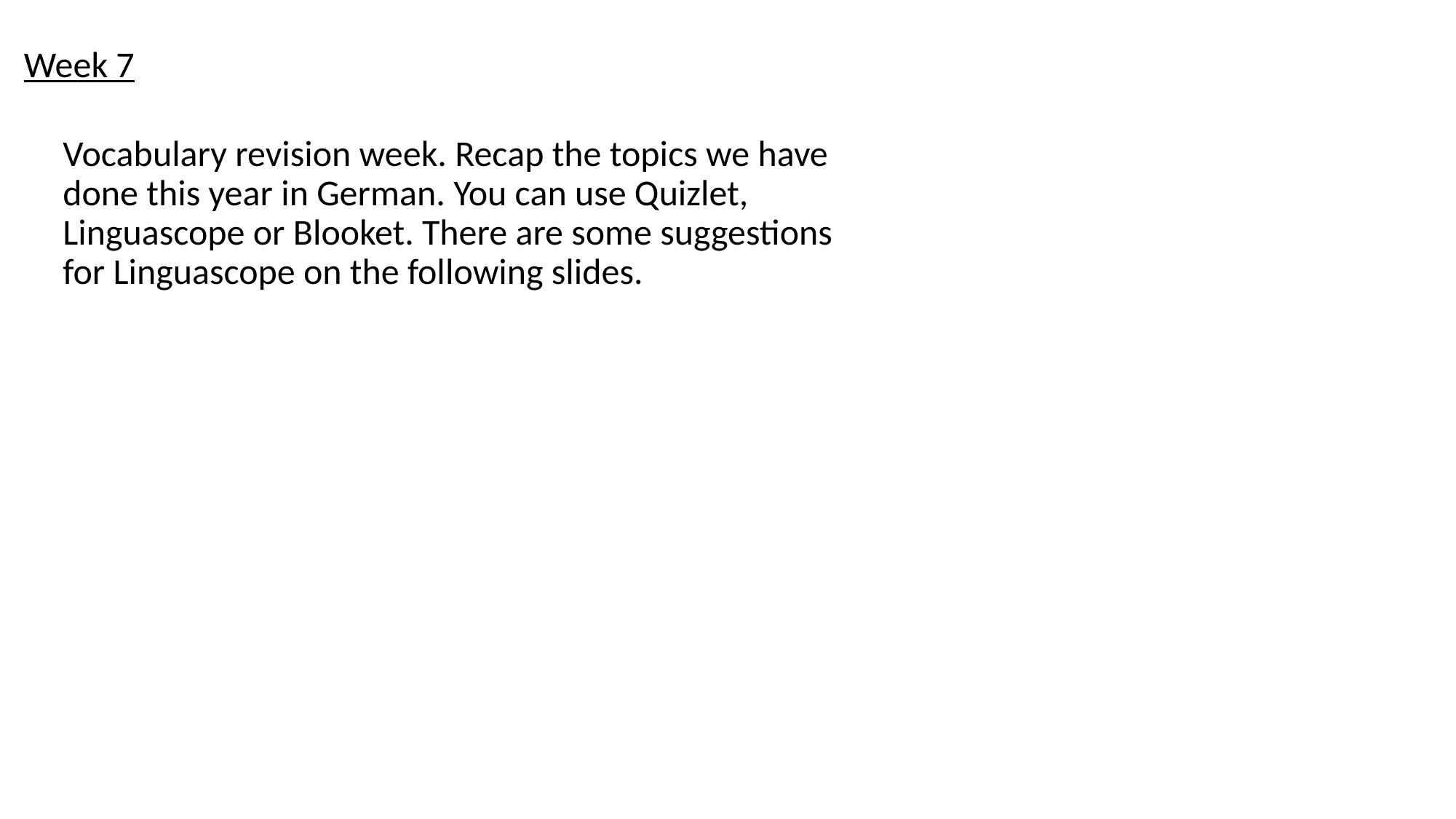

Week 7
Vocabulary revision week. Recap the topics we have done this year in German. You can use Quizlet, Linguascope or Blooket. There are some suggestions for Linguascope on the following slides.